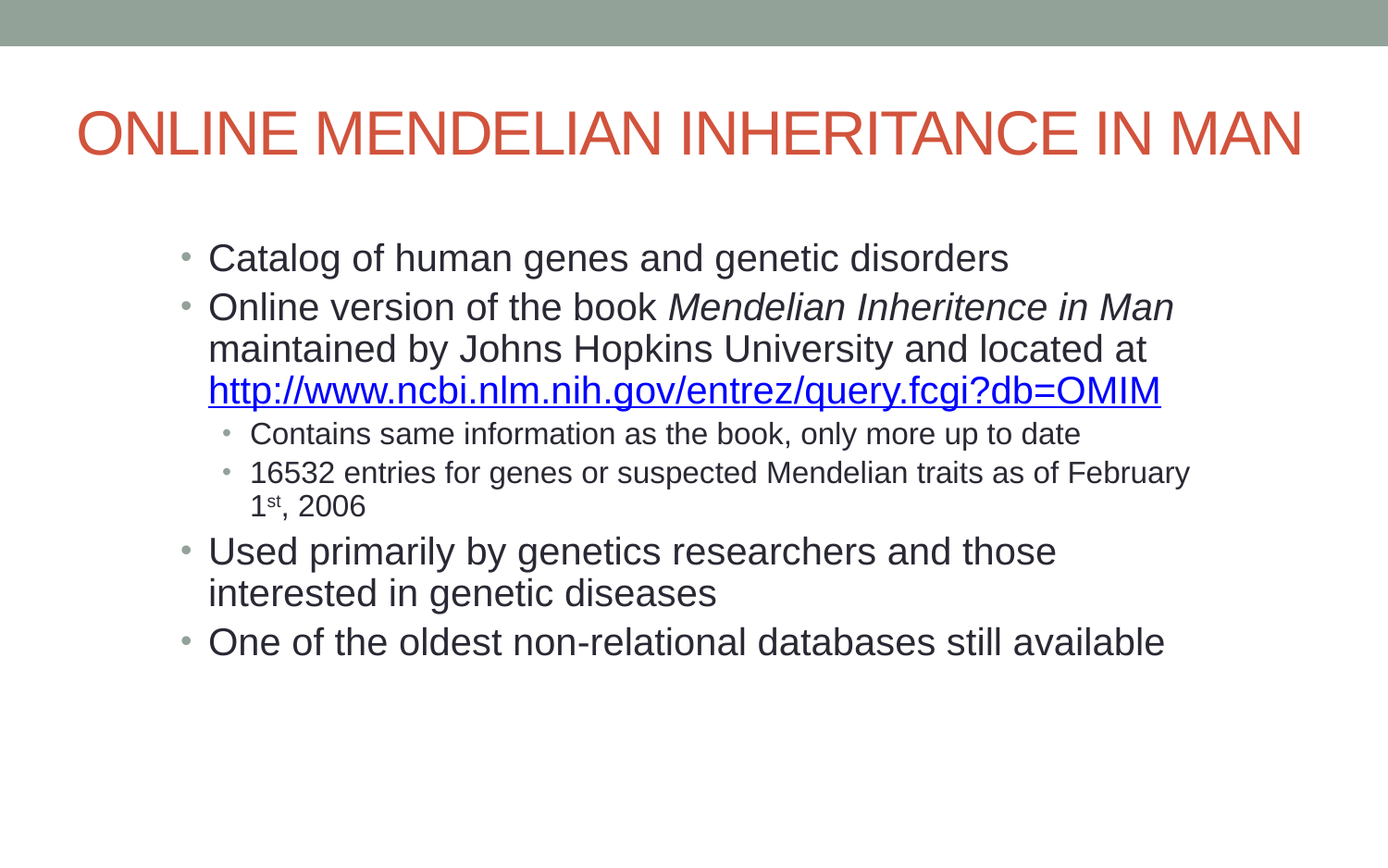

# ONLINE MENDELIAN INHERITANCE IN MAN
Catalog of human genes and genetic disorders
Online version of the book Mendelian Inheritence in Man maintained by Johns Hopkins University and located at http://www.ncbi.nlm.nih.gov/entrez/query.fcgi?db=OMIM
Contains same information as the book, only more up to date
16532 entries for genes or suspected Mendelian traits as of February 1st, 2006
Used primarily by genetics researchers and those interested in genetic diseases
One of the oldest non-relational databases still available